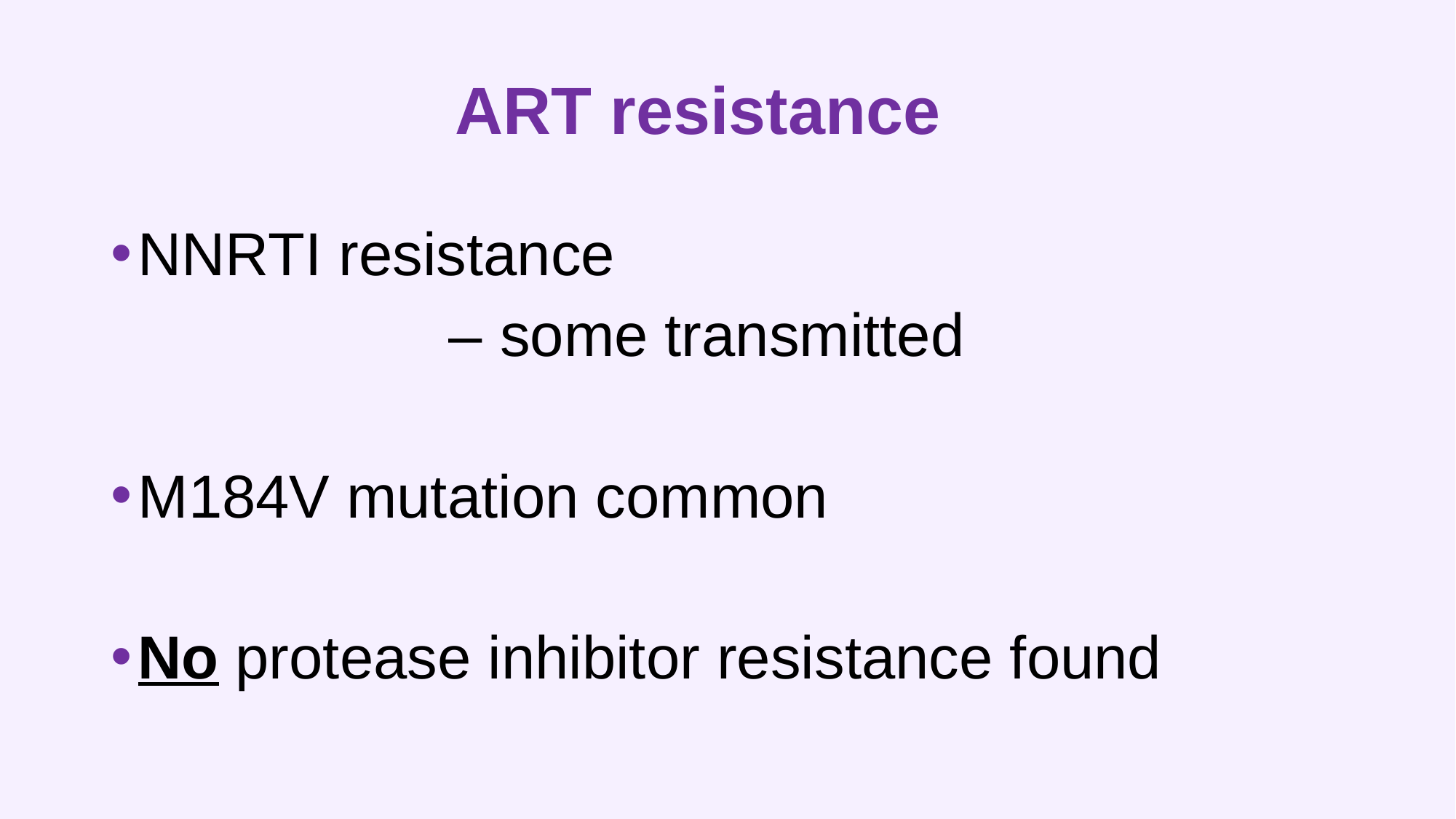

# ART resistance
NNRTI resistance
                    – some transmitted

M184V mutation common

No protease inhibitor resistance found